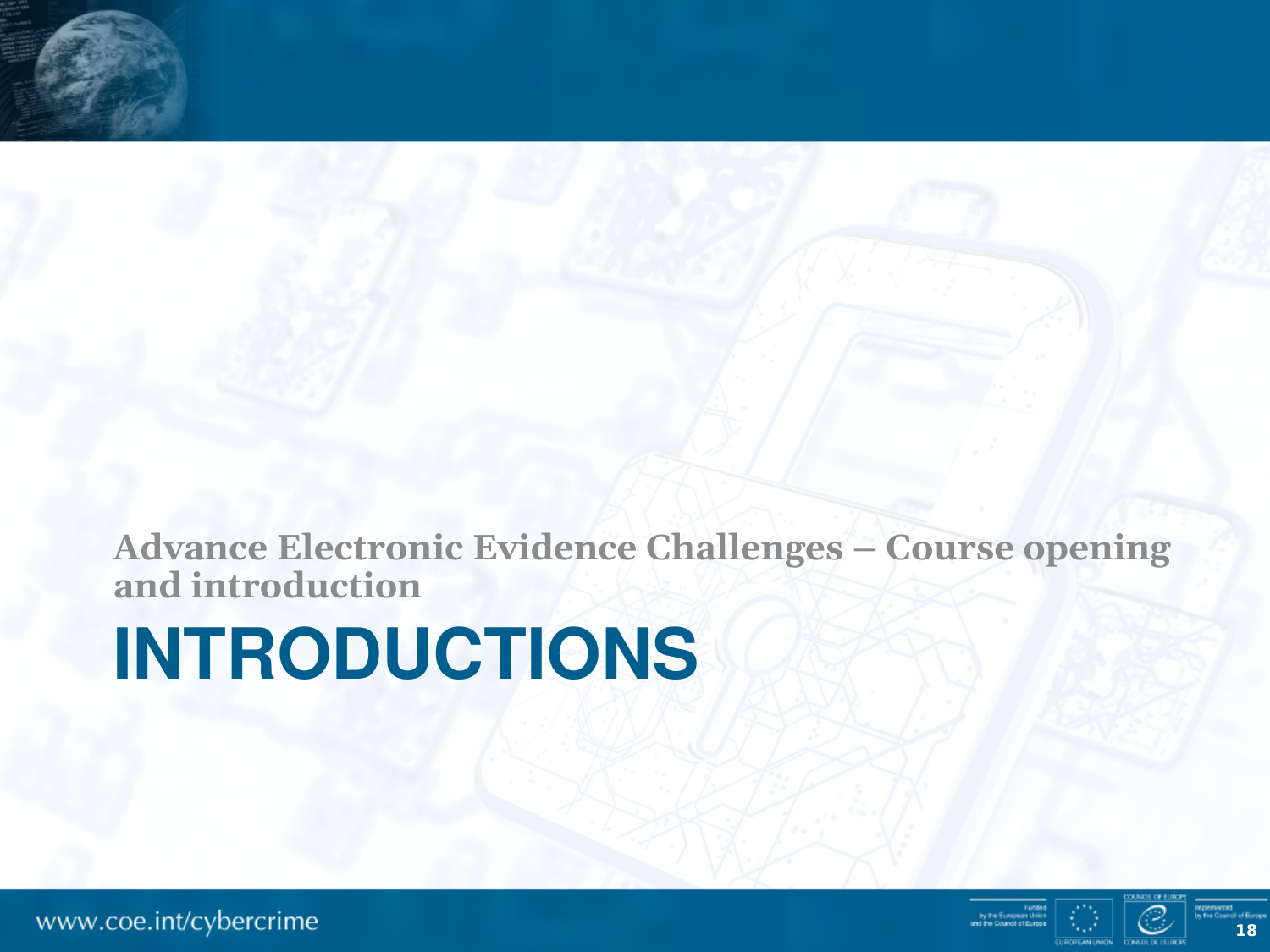

Advance Electronic Evidence Challenges – Course opening and introduction
# introductions
18